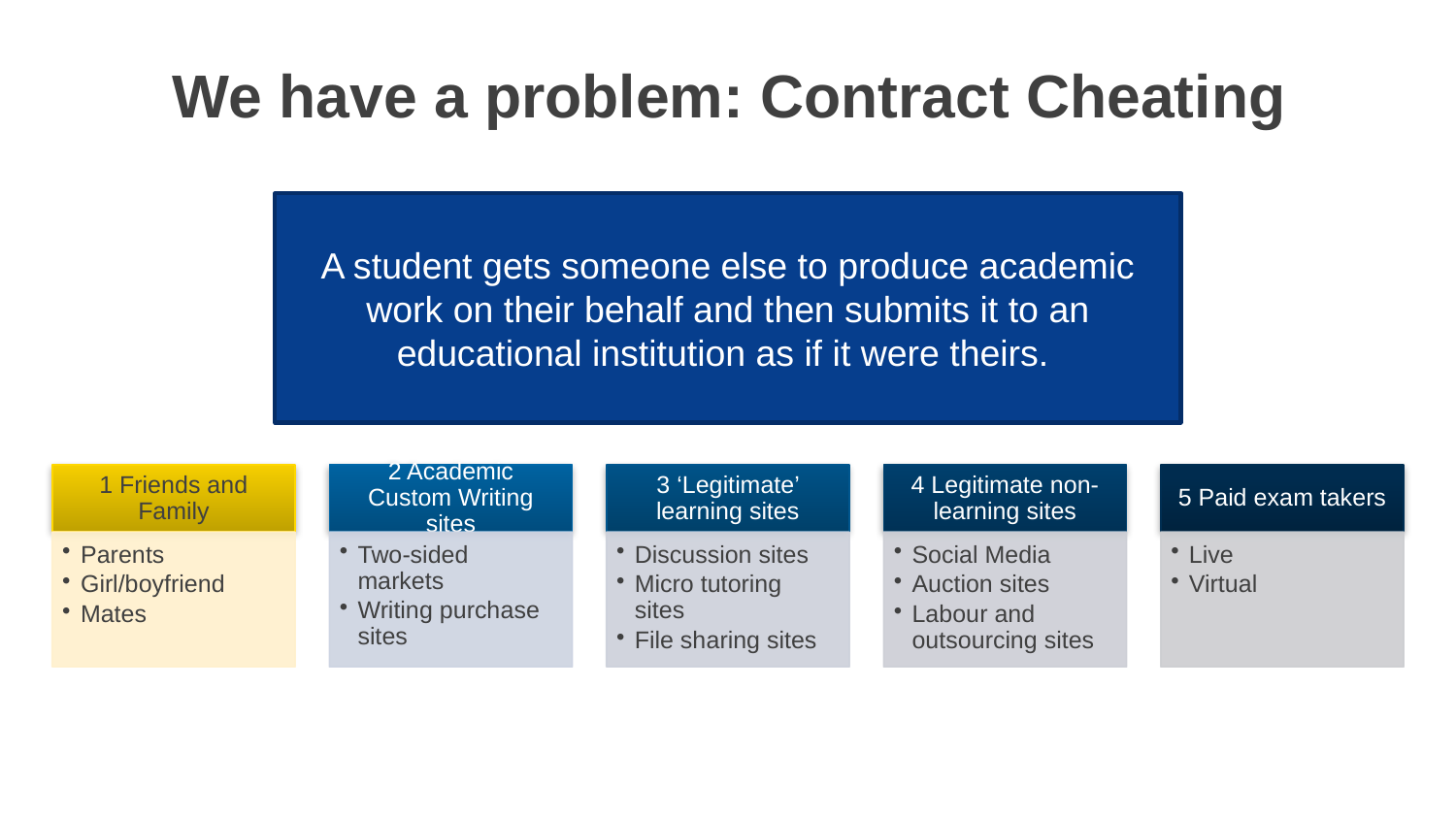

# We have a problem: Contract Cheating
A student gets someone else to produce academic work on their behalf and then submits it to an educational institution as if it were theirs.
1 Friends and Family
Parents
Girl/boyfriend
Mates
2 Academic Custom Writing sites
Two-sided markets
Writing purchase sites
3 ‘Legitimate’ learning sites
Discussion sites
Micro tutoring sites
File sharing sites
4 Legitimate non-learning sites
Social Media
Auction sites
Labour and outsourcing sites
5 Paid exam takers
Live
Virtual